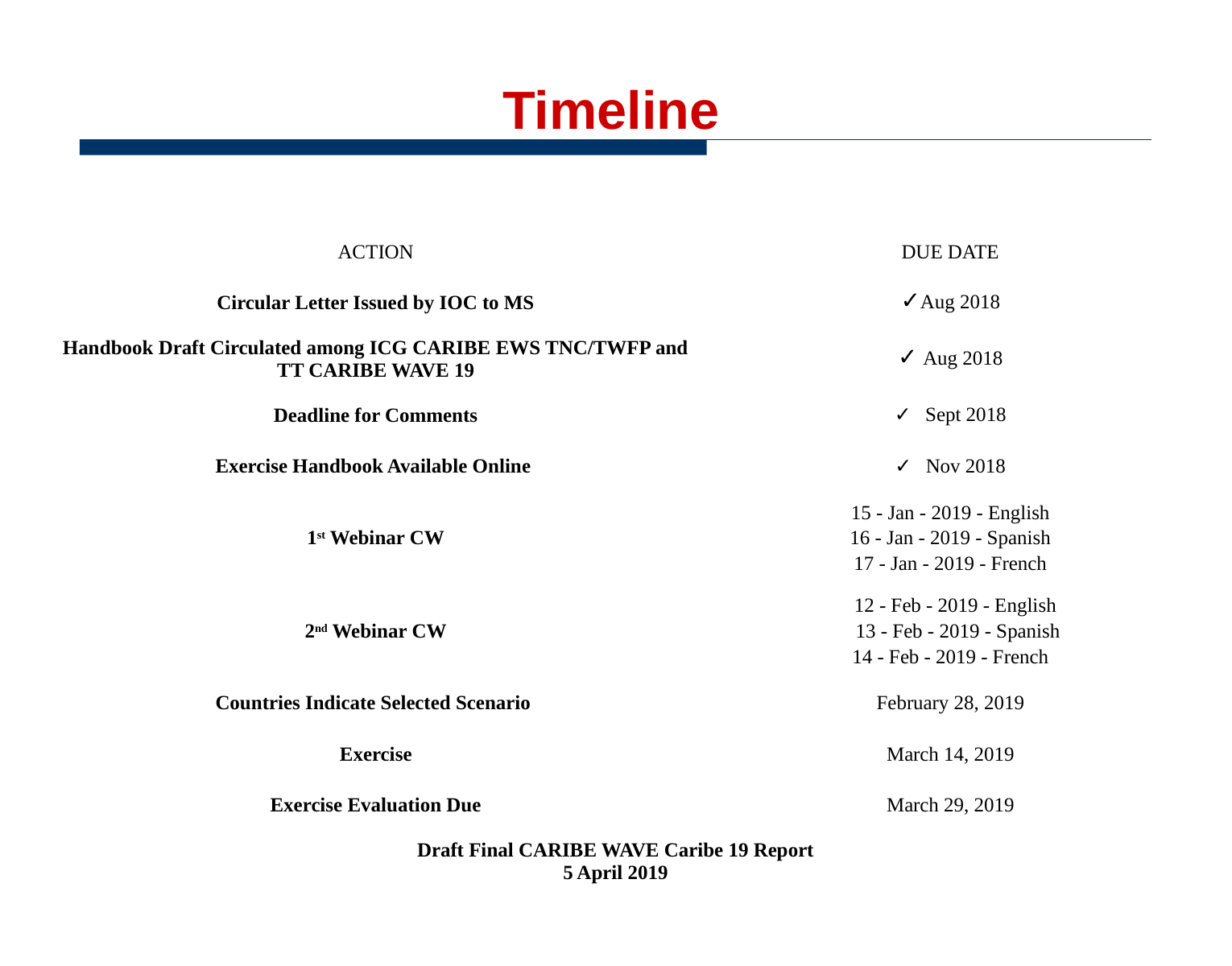

# Timeline
| ACTION | DUE DATE |
| --- | --- |
| Circular Letter Issued by IOC to MS | ✓Aug 2018 |
| Handbook Draft Circulated among ICG CARIBE EWS TNC/TWFP and TT CARIBE WAVE 19 | ✓ Aug 2018 |
| Deadline for Comments | ✓ Sept 2018 |
| Exercise Handbook Available Online | ✓ Nov 2018 |
| 1st Webinar CW | 15 - Jan - 2019 - English 16 - Jan - 2019 - Spanish 17 - Jan - 2019 - French |
| 2nd Webinar CW | 12 - Feb - 2019 - English 13 - Feb - 2019 - Spanish 14 - Feb - 2019 - French |
| Countries Indicate Selected Scenario | February 28, 2019 |
| Exercise | March 14, 2019 |
| Exercise Evaluation Due | March 29, 2019 |
| Draft Final CARIBE WAVE Caribe 19 Report 5 April 2019 |  |